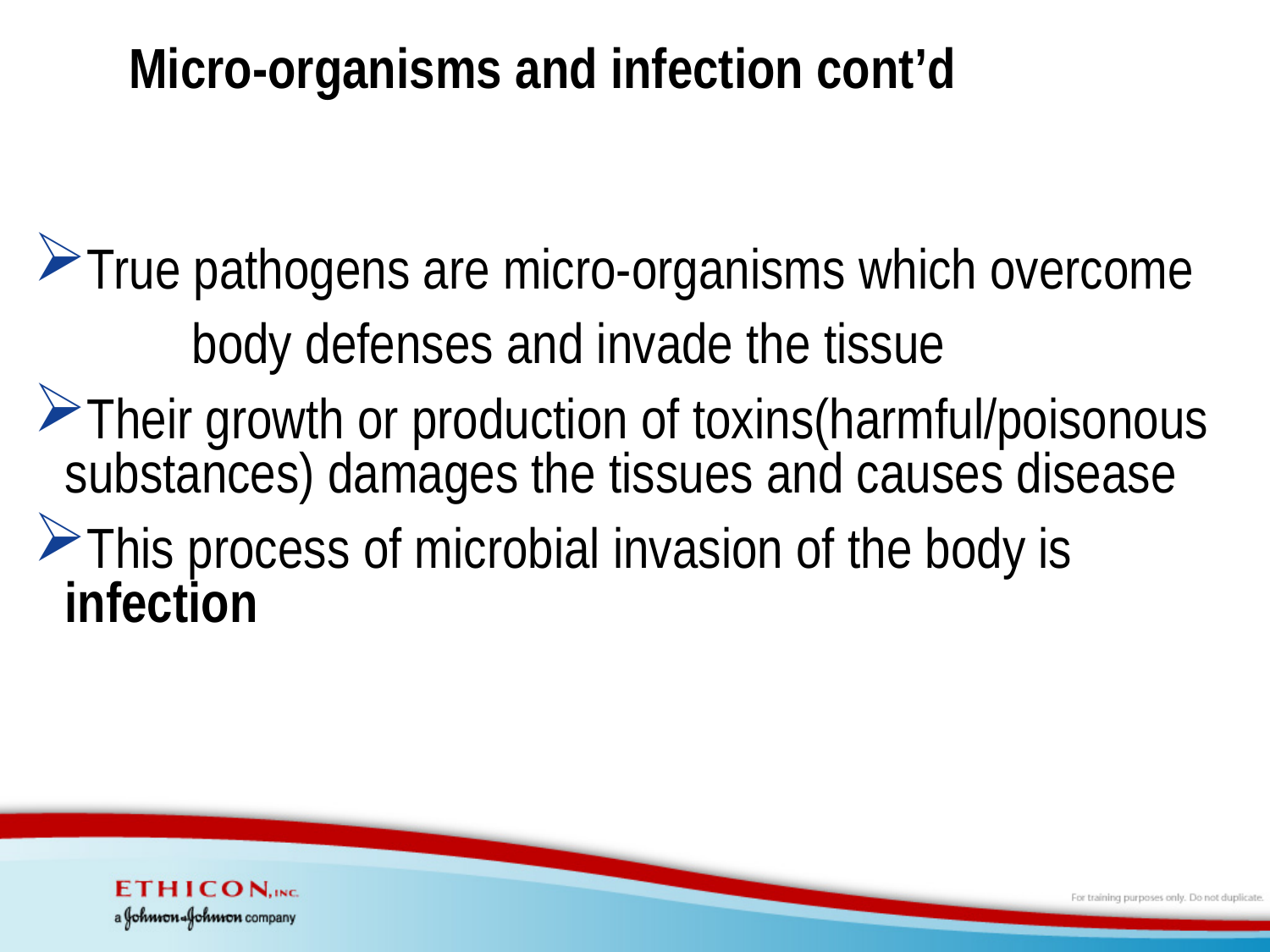

# Micro-organisms and infection cont’d

True pathogens are micro-organisms which overcome
		body defenses and invade the tissue
Their growth or production of toxins(harmful/poisonous substances) damages the tissues and causes disease
This process of microbial invasion of the body is infection